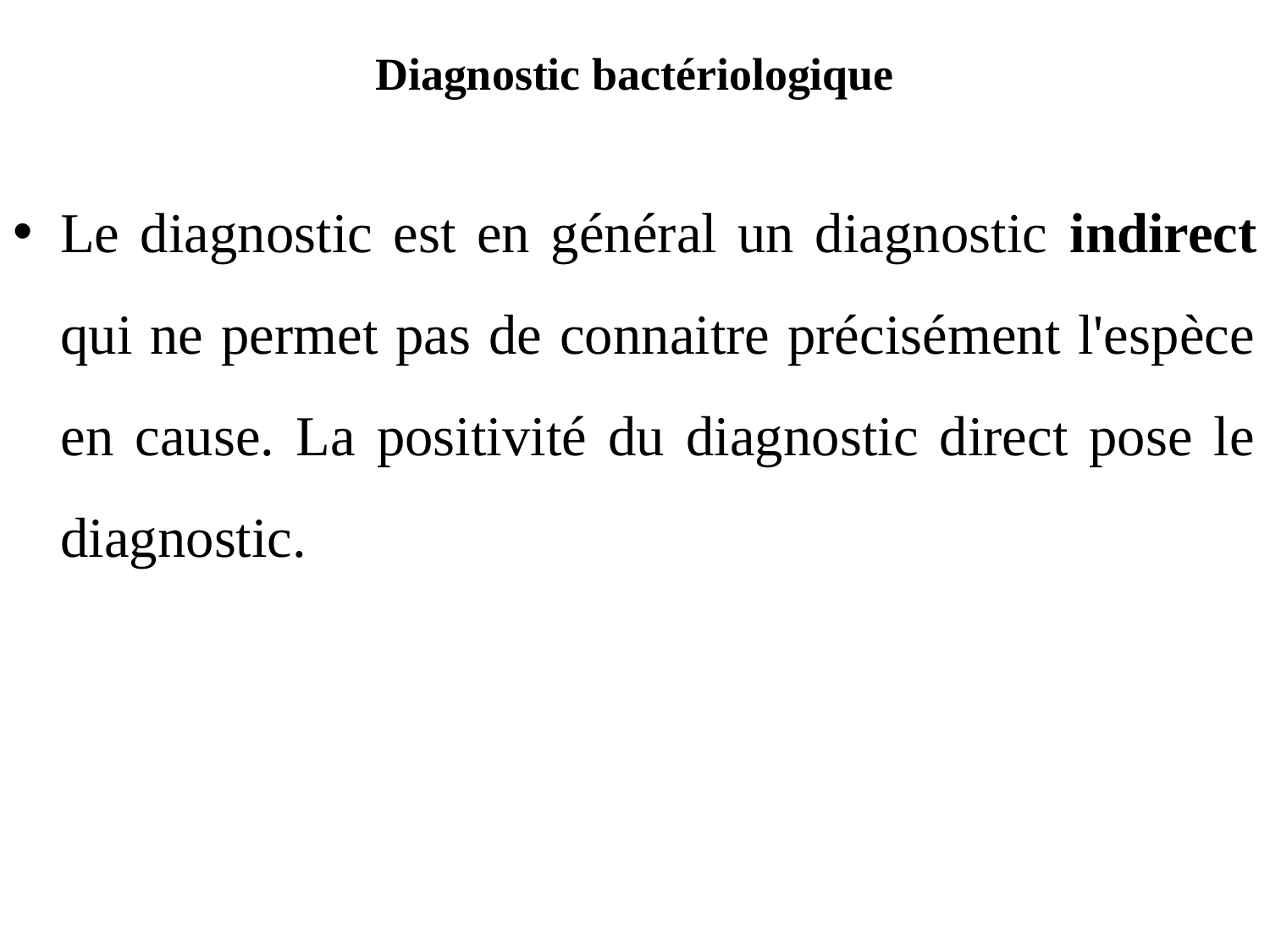

# Diagnostic bactériologique
Le diagnostic est en général un diagnostic indirect qui ne permet pas de connaitre précisément l'espèce en cause. La positivité du diagnostic direct pose le diagnostic.